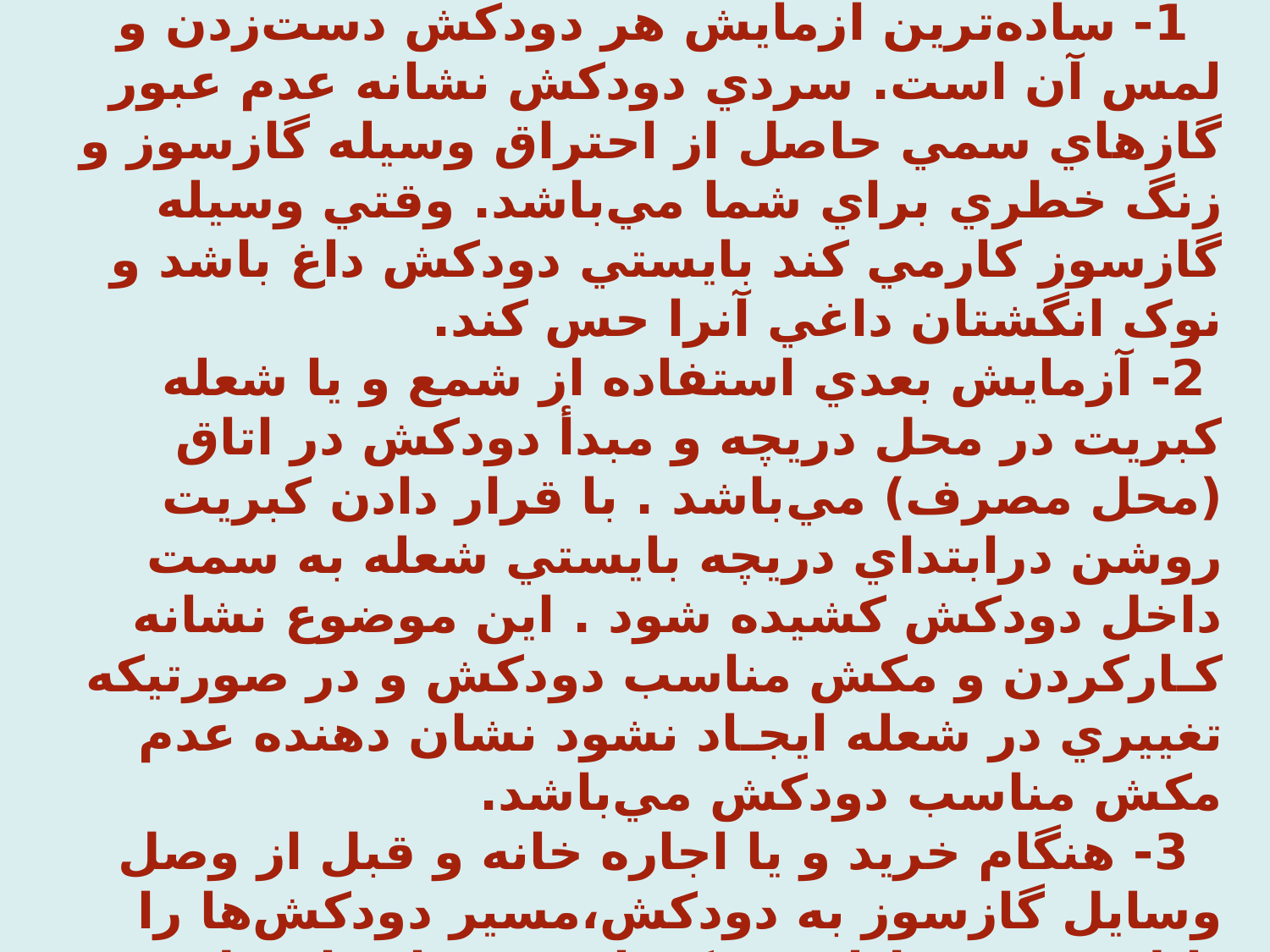

براي اطمينان از صحت عملكرد دودكش 3 آزمايش آسان ذيل را مي‌توان انجام داد.
  1- ساده‌ترين آزمايش هر دودكش دست‌زدن و لمس آن است. سردي دودكش نشانه عدم عبور گازهاي سمي حاصل از احتراق وسيله گازسوز و زنگ خطري براي شما مي‌باشد. وقتي وسيله گازسوز کارمي کند بايستي دودکش داغ باشد و نوک انگشتان داغي آنرا حس کند.
 2- آزمايش بعدي استفاده از شمع و يا شعله كبريت در محل دريچه و مبدأ دودكش در اتاق (محل مصرف) مي‌باشد . با قرار دادن كبريت روشن درابتداي دريچه بايستي شعله به سمت داخل دودكش كشيده شود . اين موضوع نشانه كـاركردن و مكش مناسب دودكش و در صورتيكه تغييري در شعله ايجـاد نشود نشان دهنده عدم مکش مناسب دودكش مي‌باشد.
  3- هنگام خريد و يا اجاره خانه و قبل از وصل وسايل گازسوز به دودکش،مسير دودكش‌ها را بايك وزنه و طناب محكم از پشت‌بام تا محل دريچه و مبدأدودکش كنترل نمائيد تا از بازبودن آن كاملاً مطمئن شويد.